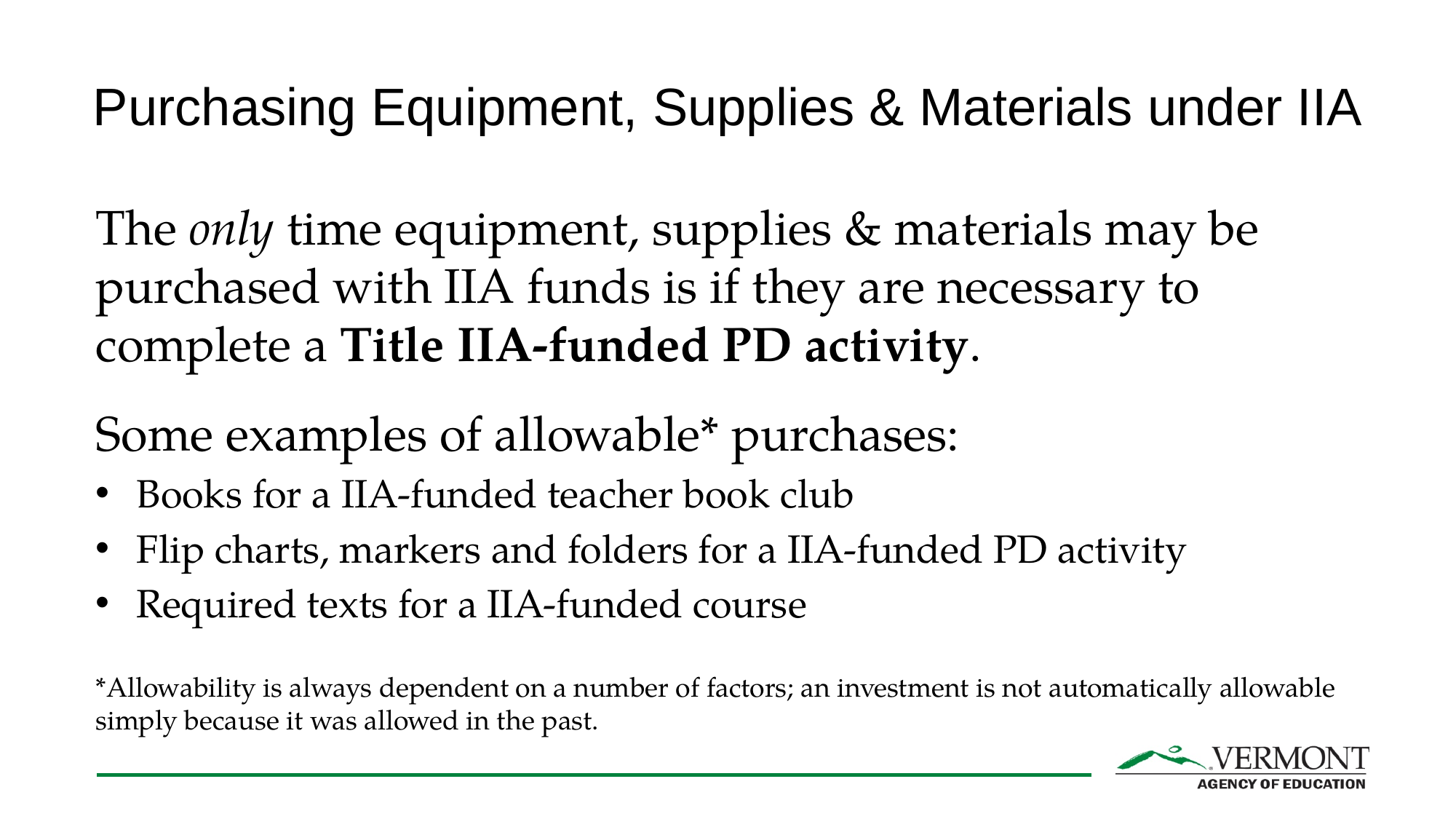

# Purchasing Equipment, Supplies & Materials under IIA
The only time equipment, supplies & materials may be purchased with IIA funds is if they are necessary to complete a Title IIA-funded PD activity.

Some examples of allowable* purchases:
Books for a IIA-funded teacher book club
Flip charts, markers and folders for a IIA-funded PD activity
Required texts for a IIA-funded course

*Allowability is always dependent on a number of factors; an investment is not automatically allowable simply because it was allowed in the past.